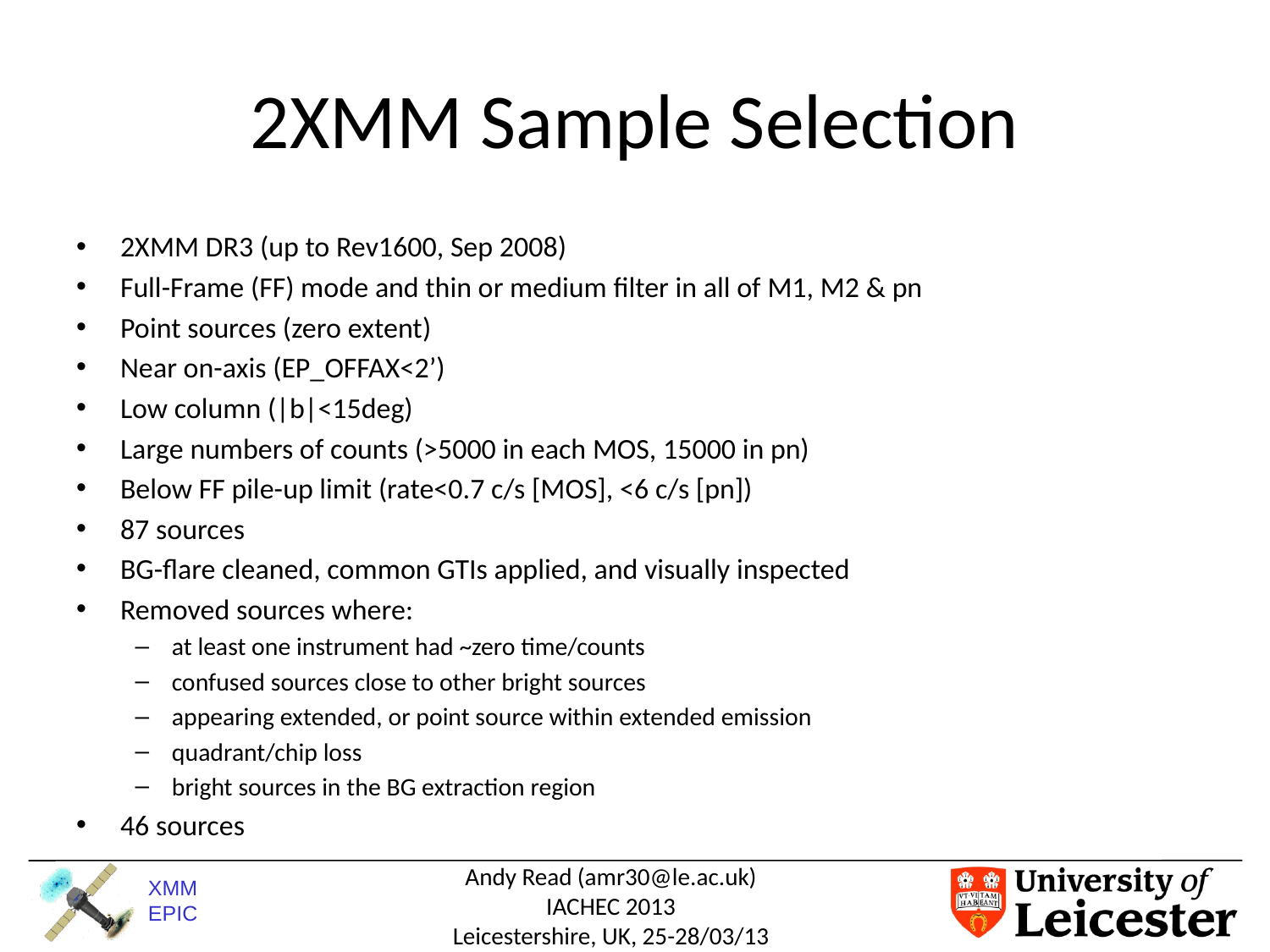

# 2XMM Sample Selection
2XMM DR3 (up to Rev1600, Sep 2008)
Full-Frame (FF) mode and thin or medium filter in all of M1, M2 & pn
Point sources (zero extent)
Near on-axis (EP_OFFAX<2’)
Low column (|b|<15deg)
Large numbers of counts (>5000 in each MOS, 15000 in pn)
Below FF pile-up limit (rate<0.7 c/s [MOS], <6 c/s [pn])
87 sources
BG-flare cleaned, common GTIs applied, and visually inspected
Removed sources where:
at least one instrument had ~zero time/counts
confused sources close to other bright sources
appearing extended, or point source within extended emission
quadrant/chip loss
bright sources in the BG extraction region
46 sources